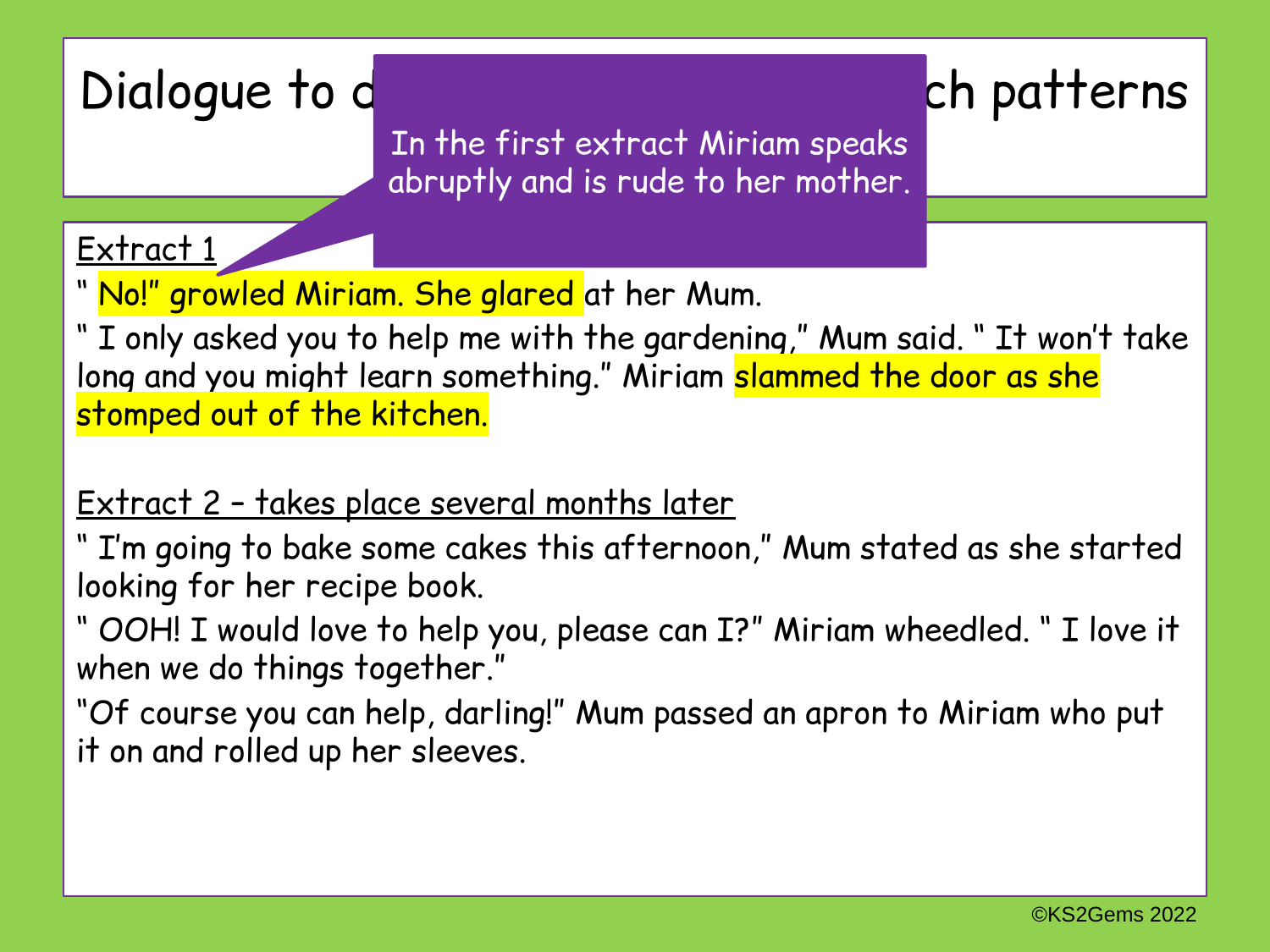

# Dialogue to develop character – speech patterns change
In the first extract Miriam speaks abruptly and is rude to her mother.
Extract 1
“ No!” growled Miriam. She glared at her Mum.
“ I only asked you to help me with the gardening,” Mum said. “ It won’t take long and you might learn something.” Miriam slammed the door as she stomped out of the kitchen.

Extract 2 – takes place several months later
“ I’m going to bake some cakes this afternoon,” Mum stated as she started looking for her recipe book.
“ OOH! I would love to help you, please can I?” Miriam wheedled. “ I love it when we do things together.”
“Of course you can help, darling!” Mum passed an apron to Miriam who put it on and rolled up her sleeves.